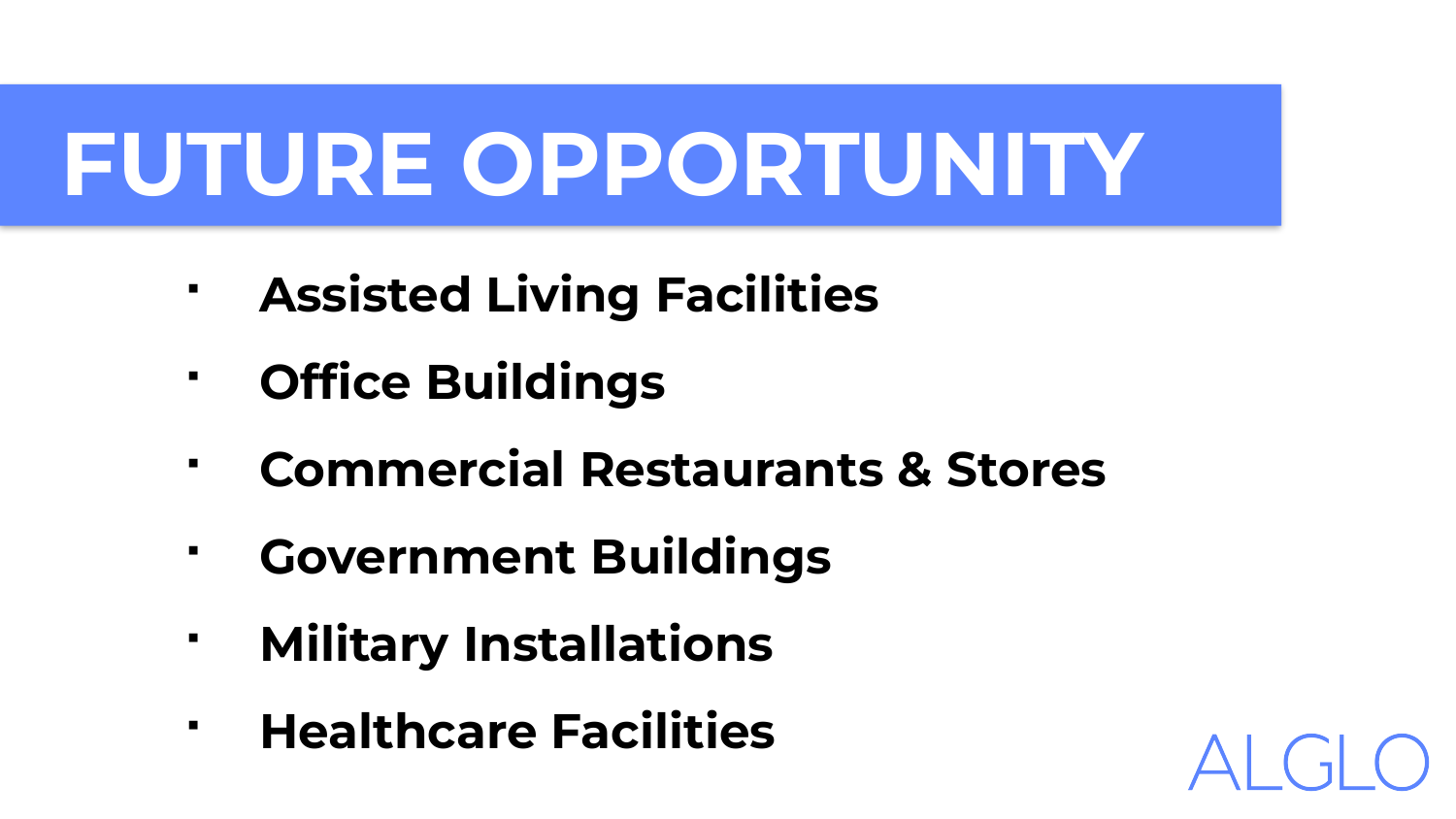

FUTURE OPPORTUNITY
Assisted Living Facilities
Office Buildings
Commercial Restaurants & Stores
Government Buildings
Military Installations
Healthcare Facilities